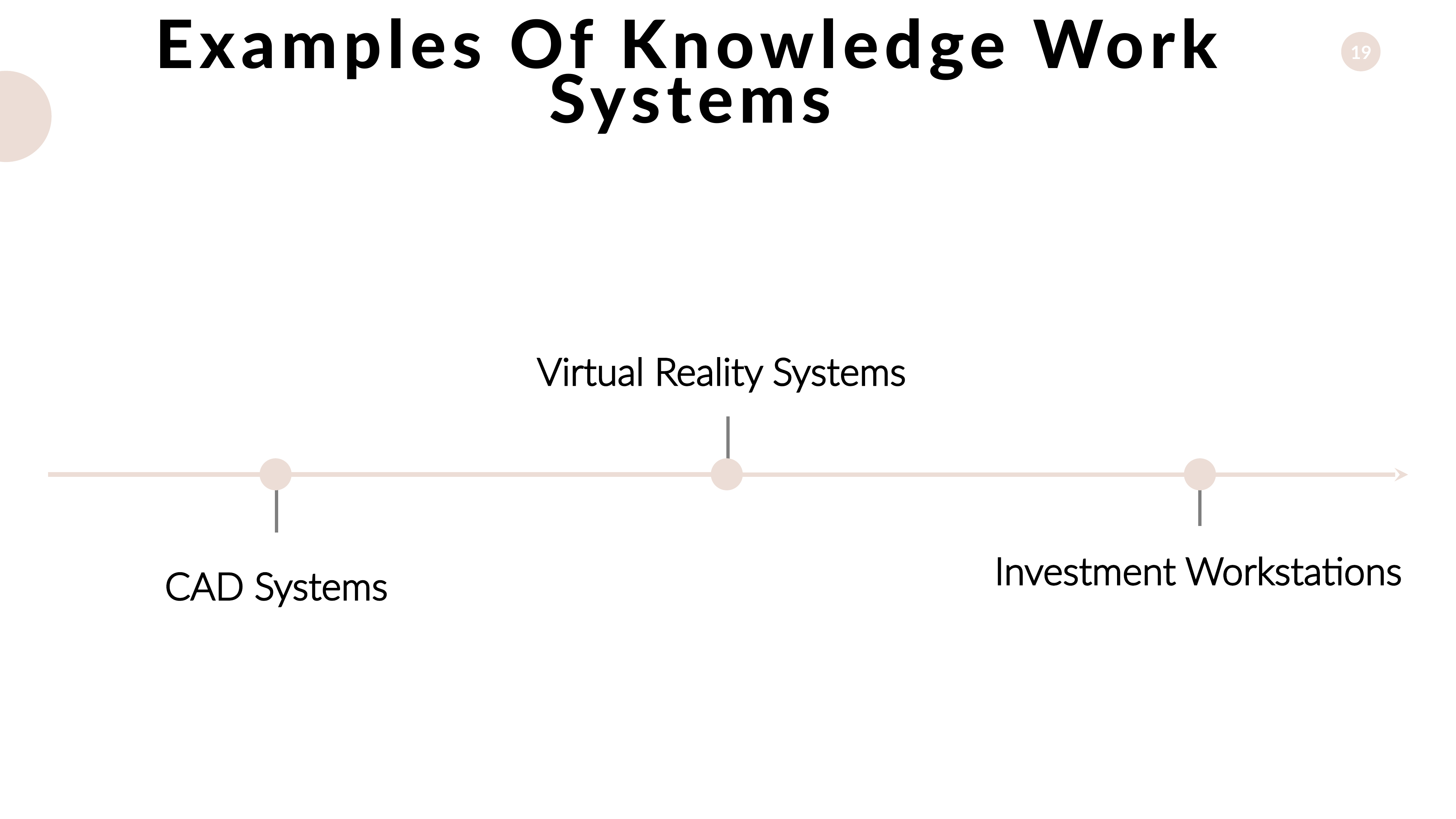

Examples Of Knowledge Work Systems

Virtual Reality Systems

Investment Workstations
CAD Systems